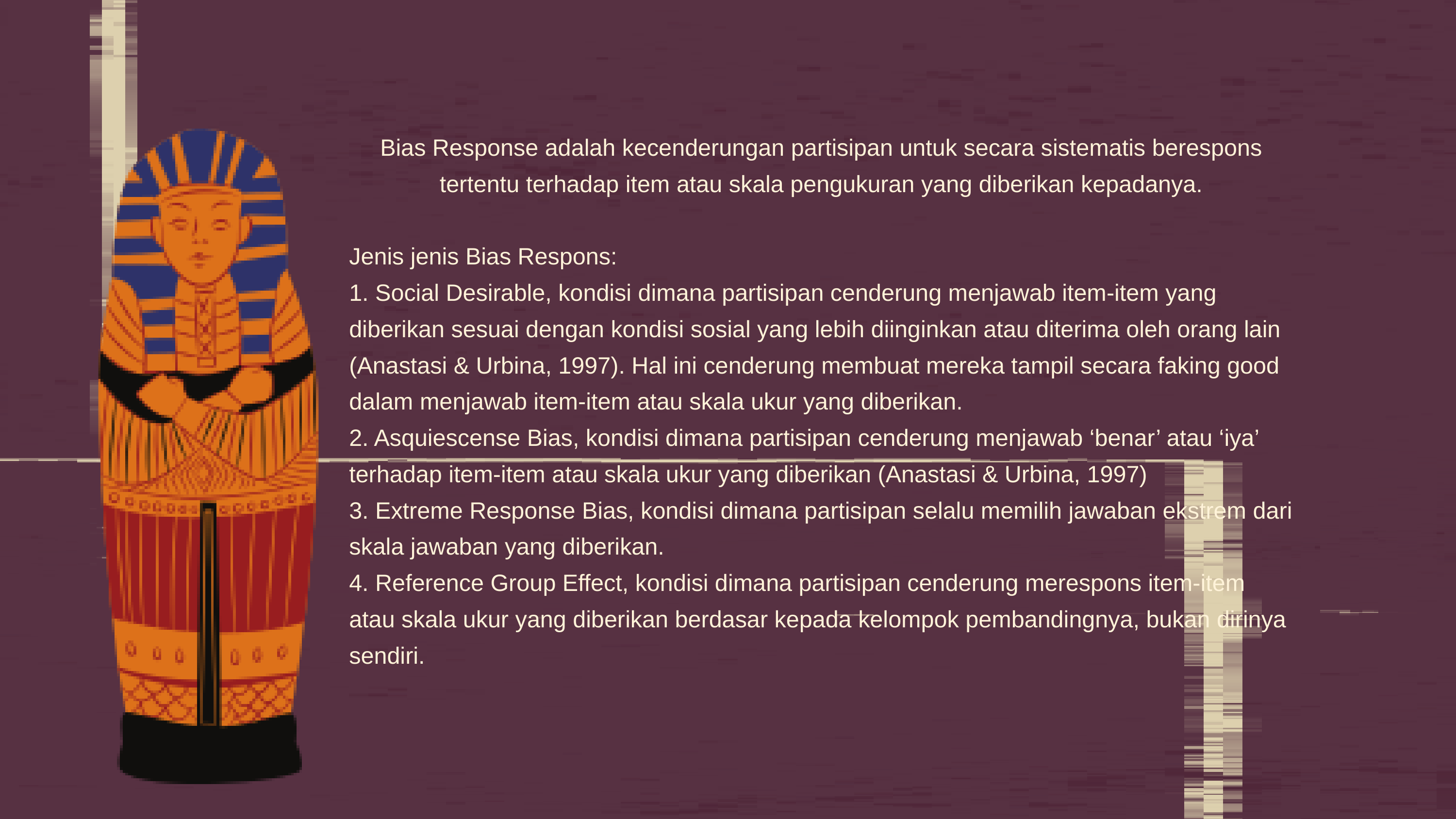

Bias Response adalah kecenderungan partisipan untuk secara sistematis berespons tertentu terhadap item atau skala pengukuran yang diberikan kepadanya.

Jenis jenis Bias Respons:
1. Social Desirable, kondisi dimana partisipan cenderung menjawab item-item yang diberikan sesuai dengan kondisi sosial yang lebih diinginkan atau diterima oleh orang lain (Anastasi & Urbina, 1997). Hal ini cenderung membuat mereka tampil secara faking good dalam menjawab item-item atau skala ukur yang diberikan.
2. Asquiescense Bias, kondisi dimana partisipan cenderung menjawab ‘benar’ atau ‘iya’ terhadap item-item atau skala ukur yang diberikan (Anastasi & Urbina, 1997)
3. Extreme Response Bias, kondisi dimana partisipan selalu memilih jawaban ekstrem dari skala jawaban yang diberikan.
4. Reference Group Effect, kondisi dimana partisipan cenderung merespons item-item atau skala ukur yang diberikan berdasar kepada kelompok pembandingnya, bukan dirinya sendiri.